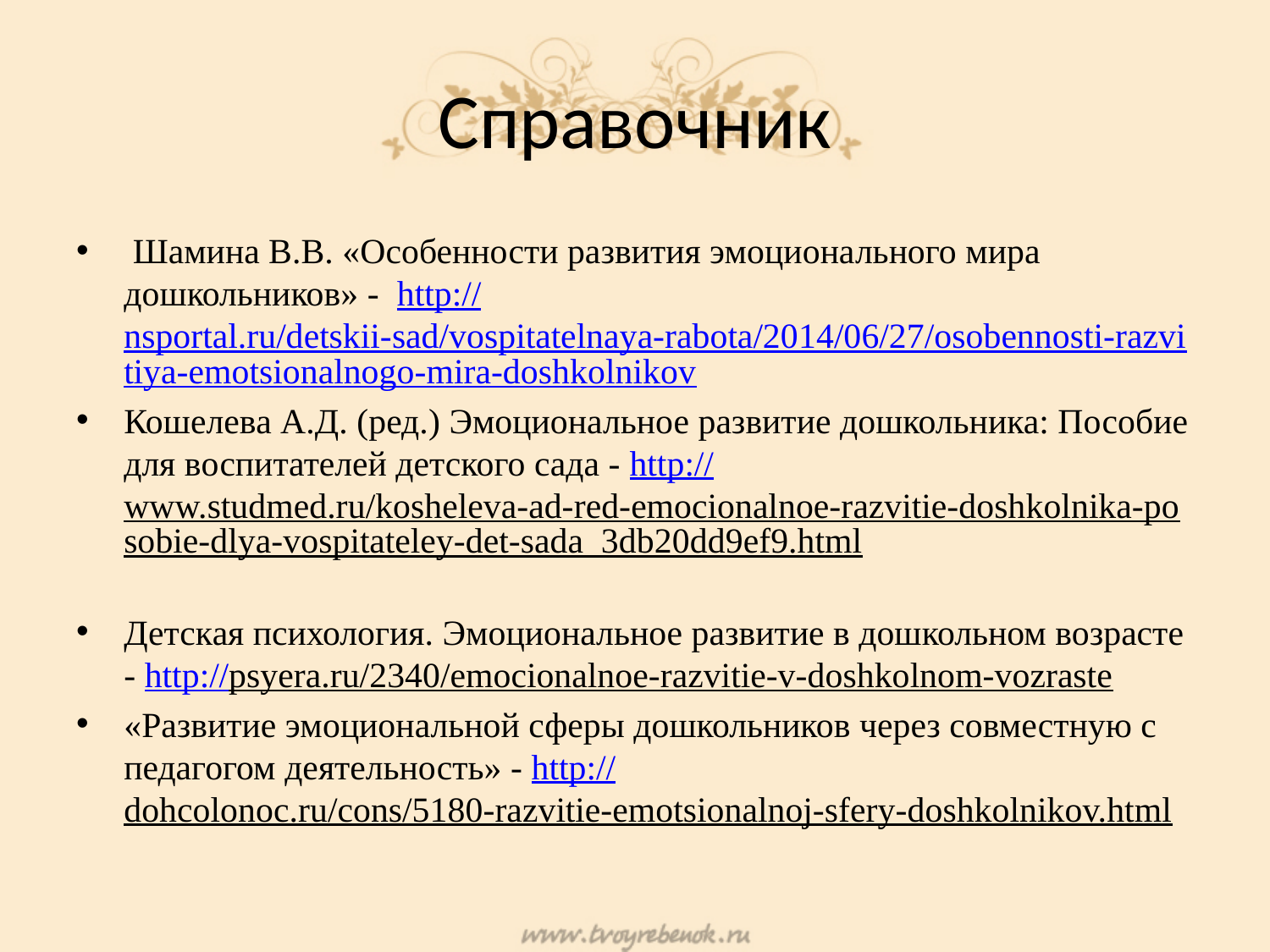

# Справочник
 Шамина В.В. «Особенности развития эмоционального мира дошкольников» -  http://nsportal.ru/detskii-sad/vospitatelnaya-rabota/2014/06/27/osobennosti-razvitiya-emotsionalnogo-mira-doshkolnikov
Кошелева А.Д. (ред.) Эмоциональное развитие дошкольника: Пособие для воспитателей детского сада - http://www.studmed.ru/kosheleva-ad-red-emocionalnoe-razvitie-doshkolnika-posobie-dlya-vospitateley-det-sada_3db20dd9ef9.html
Детская психология. Эмоциональное развитие в дошкольном возрасте - http://psyera.ru/2340/emocionalnoe-razvitie-v-doshkolnom-vozraste
«Развитие эмоциональной сферы дошкольников через совместную с педагогом деятельность» - http://dohcolonoc.ru/cons/5180-razvitie-emotsionalnoj-sfery-doshkolnikov.html